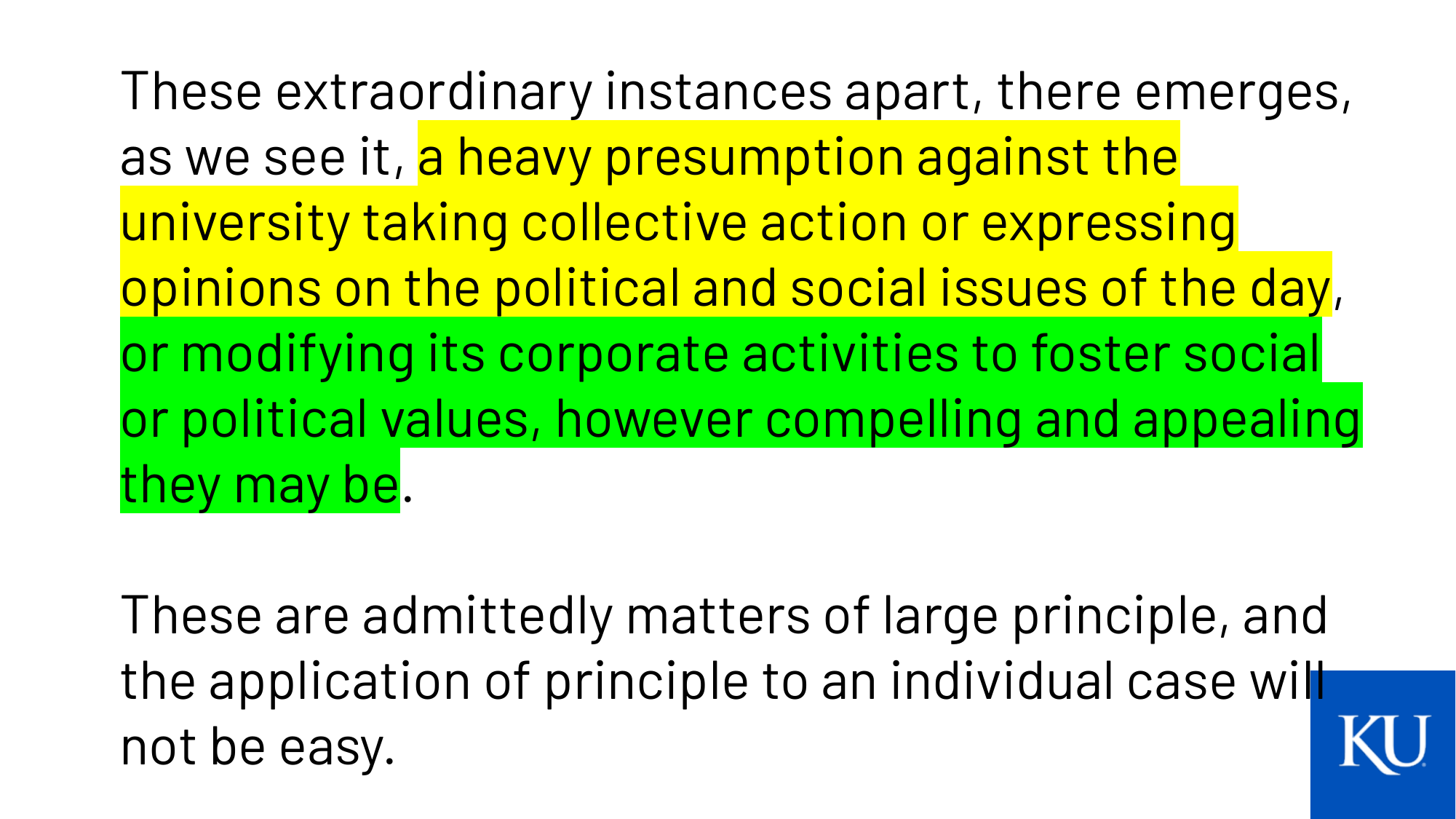

These extraordinary instances apart, there emerges, as we see it, a heavy presumption against the university taking collective action or expressing opinions on the political and social issues of the day, or modifying its corporate activities to foster social or political values, however compelling and appealing they may be.

These are admittedly matters of large principle, and the application of principle to an individual case will not be easy.